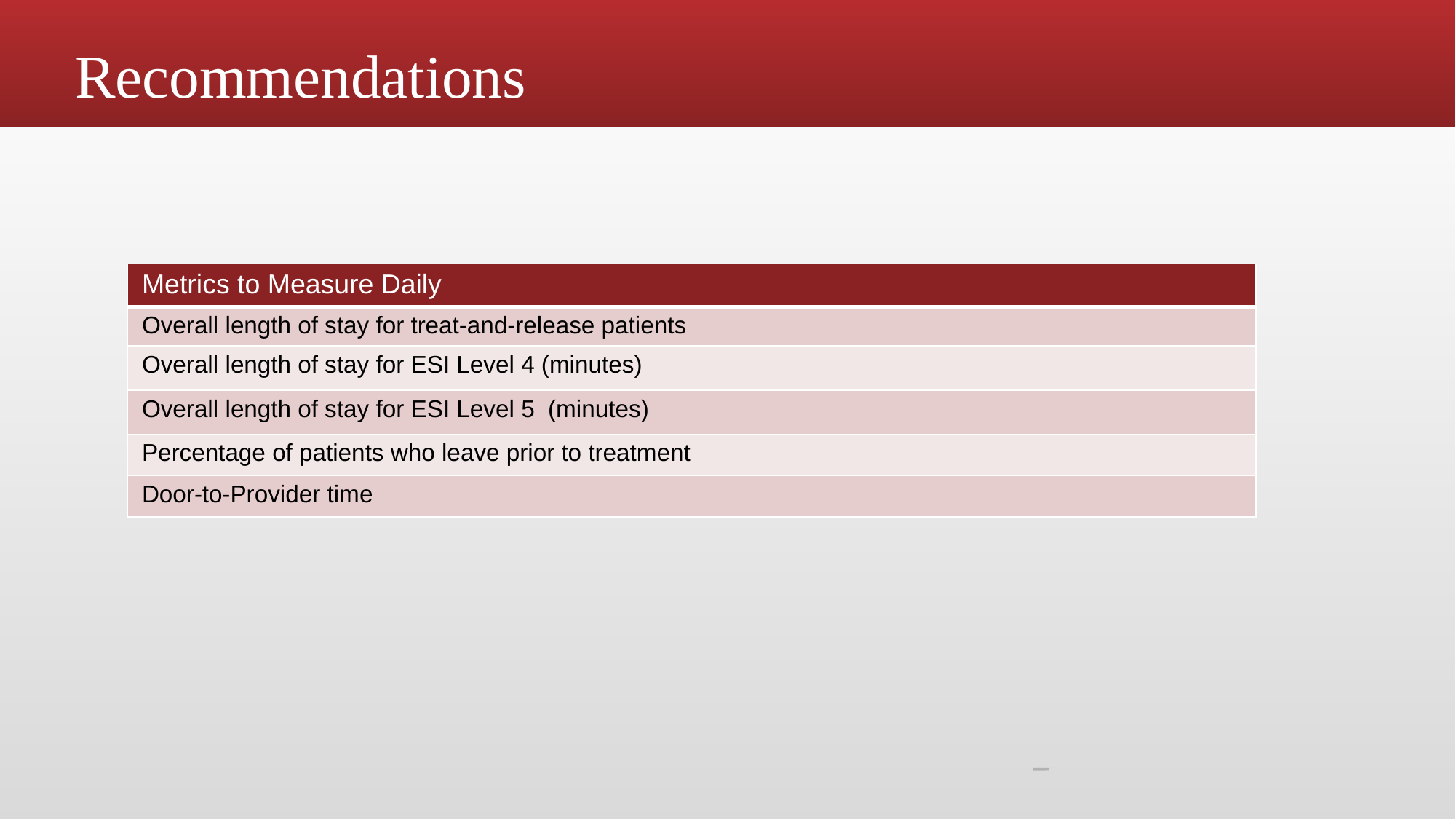

Recommendations
| Metrics to Measure Daily |
| --- |
| Overall length of stay for treat-and-release patients |
| Overall length of stay for ESI Level 4 (minutes) |
| Overall length of stay for ESI Level 5 (minutes) |
| Percentage of patients who leave prior to treatment |
| Door-to-Provider time |